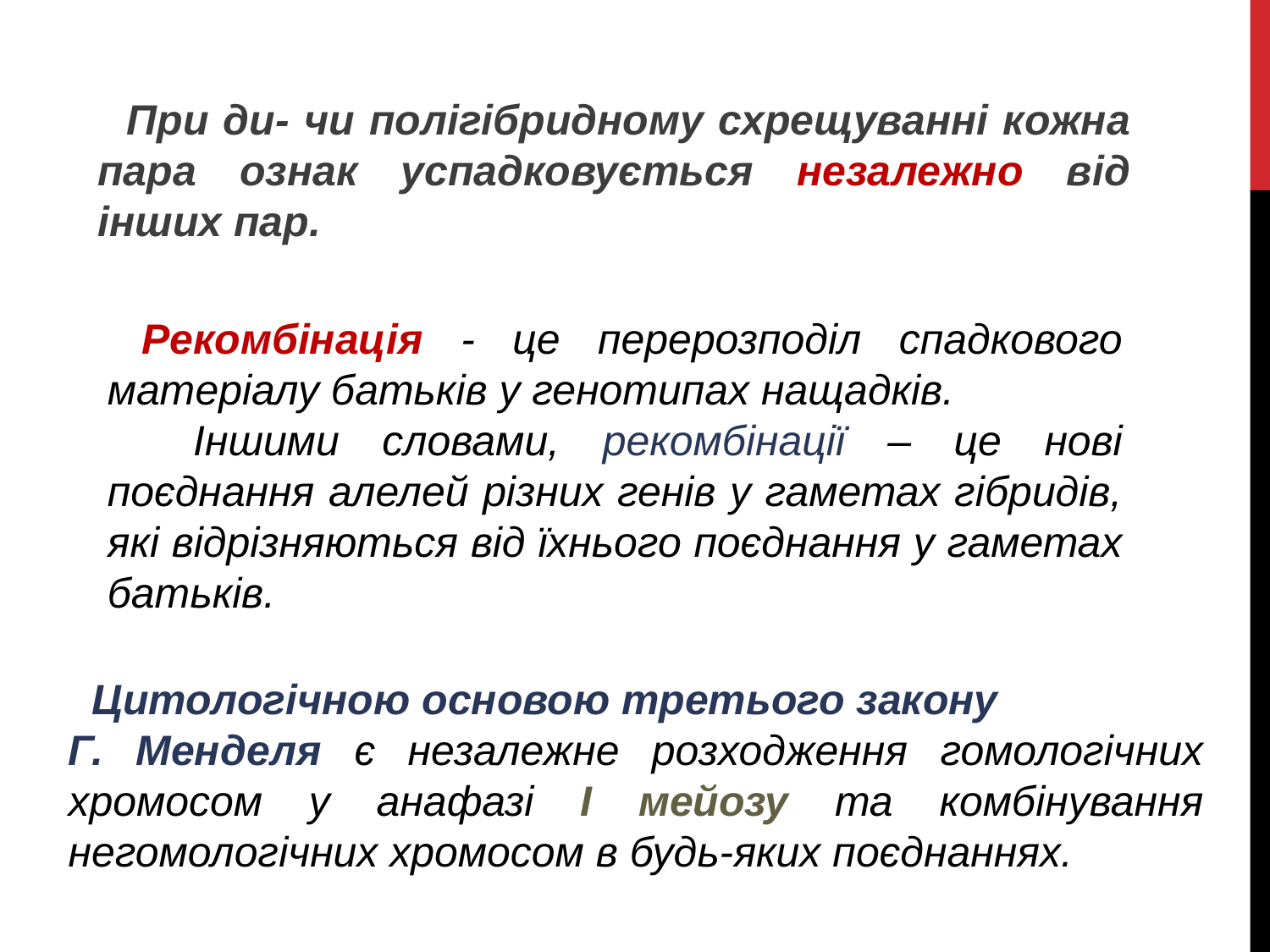

При ди- чи полігібридному схрещуванні кожна пара ознак успадковується незалежно від інших пар.

 Рекомбінація - це перерозподіл спадкового матеріалу батьків у генотипах нащадків.
  Іншими словами, рекомбінації – це нові поєднання алелей різних генів у гаметах гібридів, які відрізняються від їхнього поєднання у гаметах батьків.
  Цитологічною основою третього закону
Г. Менделя є незалежне розходження гомологічних хромосом у анафазі І мейозу та комбінування негомологічних хромосом в будь-яких поєднаннях.